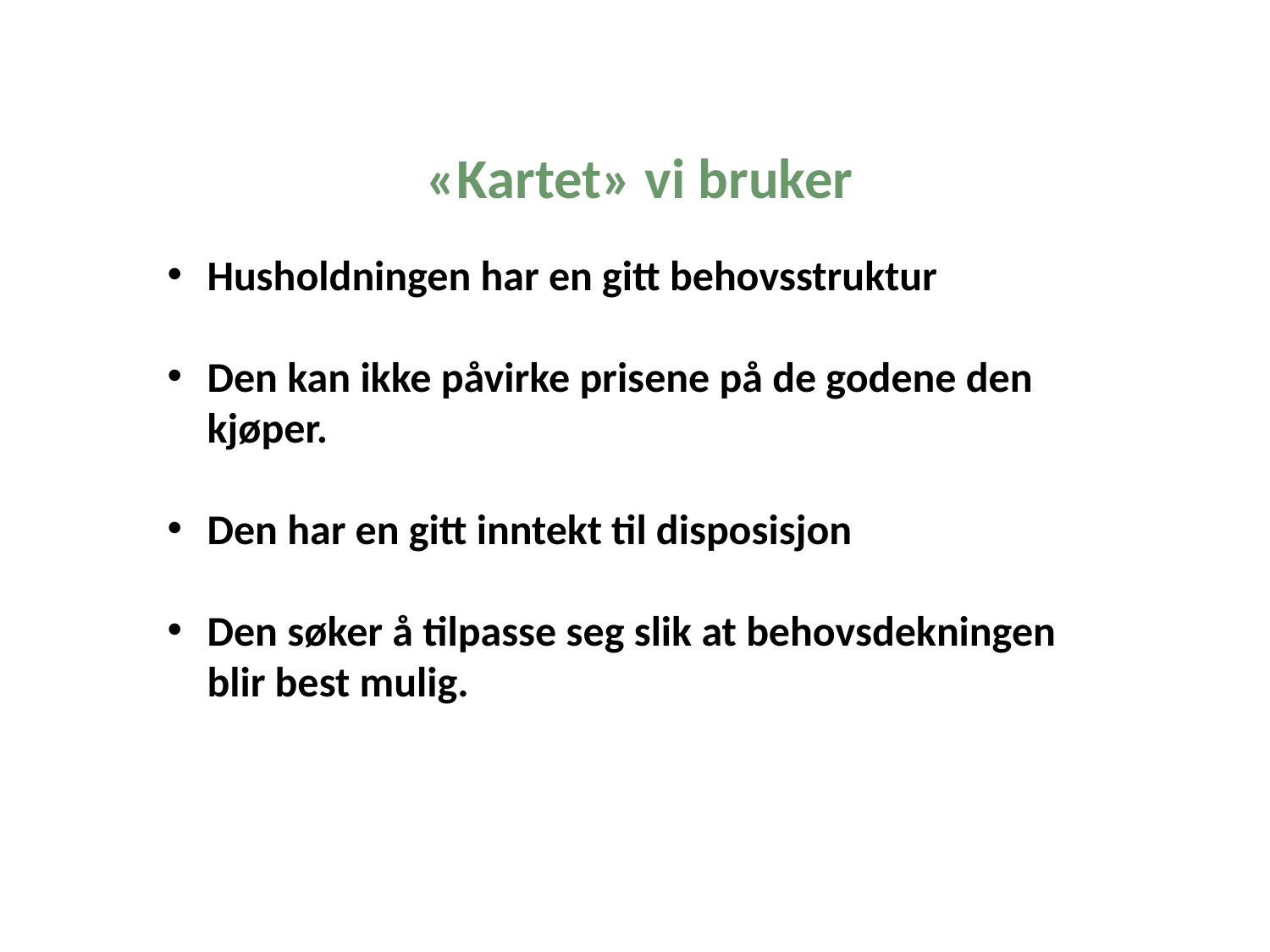

«Kartet» vi bruker

Husholdningen har en gitt behovsstruktur

Den kan ikke påvirke prisene på de godene den kjøper.

Den har en gitt inntekt til disposisjon

Den søker å tilpasse seg slik at behovsdekningen blir best mulig.